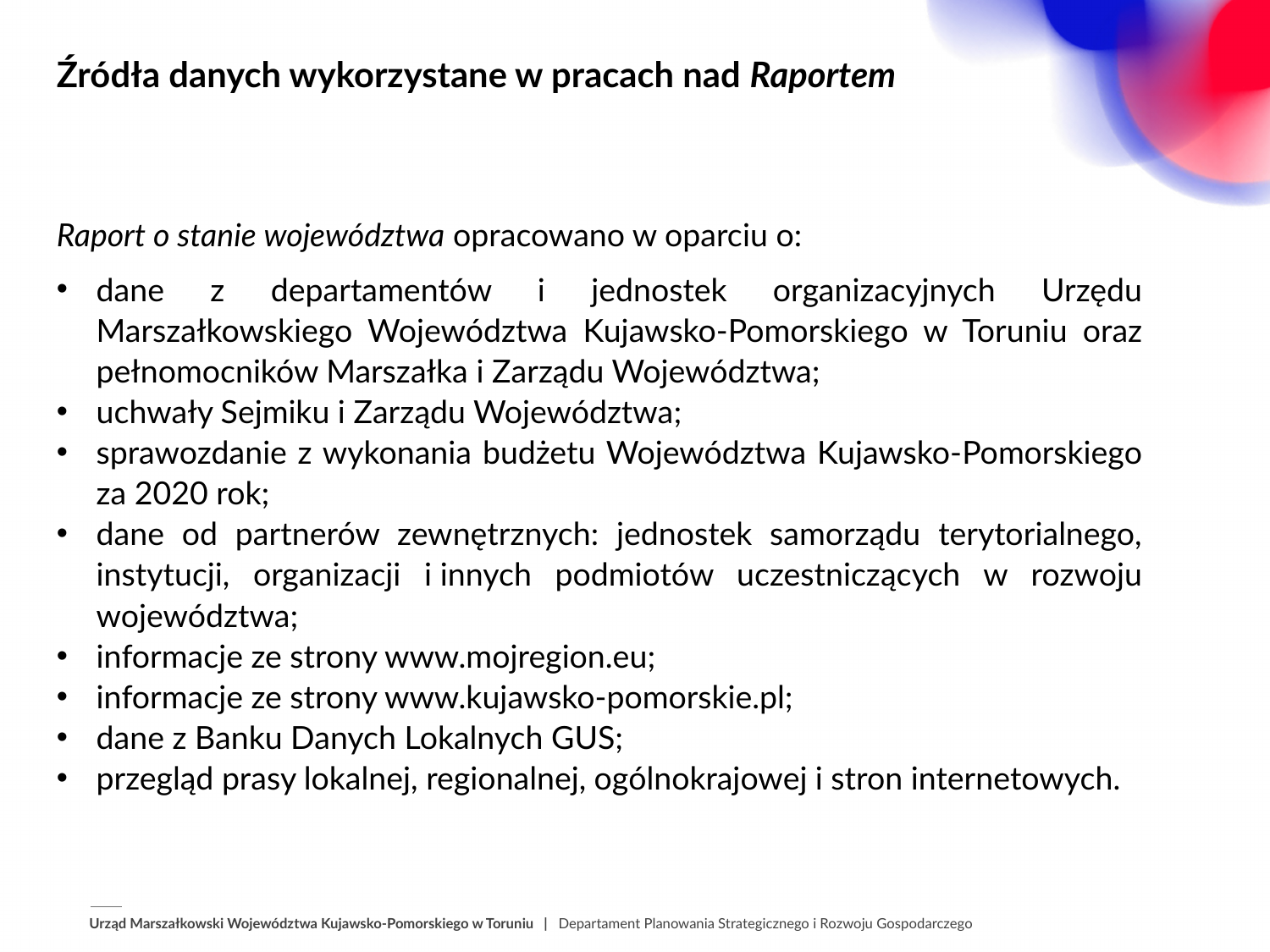

Źródła danych wykorzystane w pracach nad Raportem
Raport o stanie województwa opracowano w oparciu o:
dane z departamentów i jednostek organizacyjnych Urzędu Marszałkowskiego Województwa Kujawsko-Pomorskiego w Toruniu oraz pełnomocników Marszałka i Zarządu Województwa;
uchwały Sejmiku i Zarządu Województwa;
sprawozdanie z wykonania budżetu Województwa Kujawsko-Pomorskiego za 2020 rok;
dane od partnerów zewnętrznych: jednostek samorządu terytorialnego, instytucji, organizacji i innych podmiotów uczestniczących w rozwoju województwa;
informacje ze strony www.mojregion.eu;
informacje ze strony www.kujawsko-pomorskie.pl;
dane z Banku Danych Lokalnych GUS;
przegląd prasy lokalnej, regionalnej, ogólnokrajowej i stron internetowych.
Urząd Marszałkowski Województwa Kujawsko-Pomorskiego w Toruniu   |   Departament Planowania Strategicznego i Rozwoju Gospodarczego